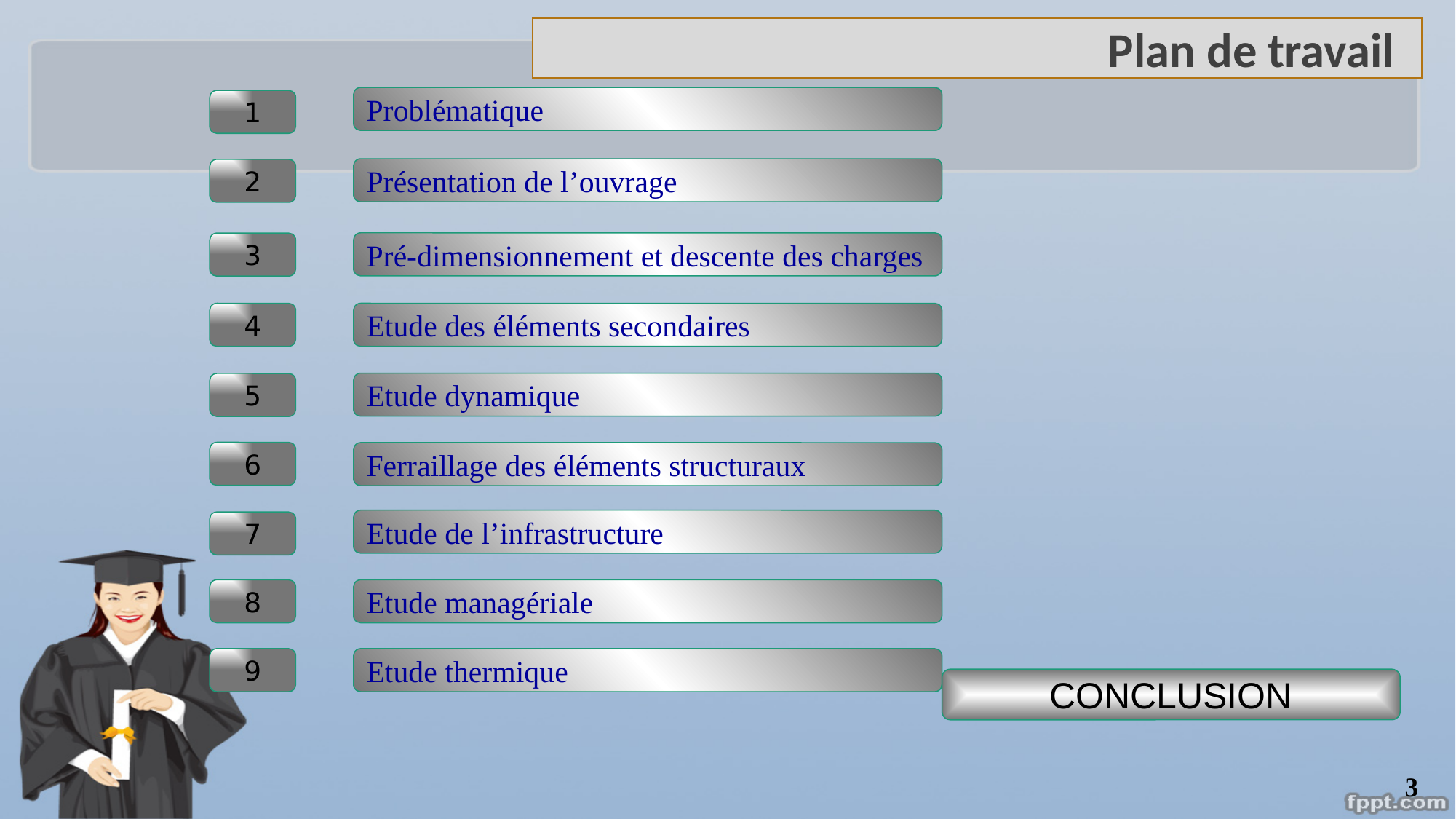

Plan de travail
Problématique
1
Présentation de l’ouvrage
2
Pré-dimensionnement et descente des charges
3
4
Etude des éléments secondaires
Etude dynamique
5
6
Ferraillage des éléments structuraux
Etude de l’infrastructure
7
8
Etude managériale
9
Etude thermique
CONCLUSION
3